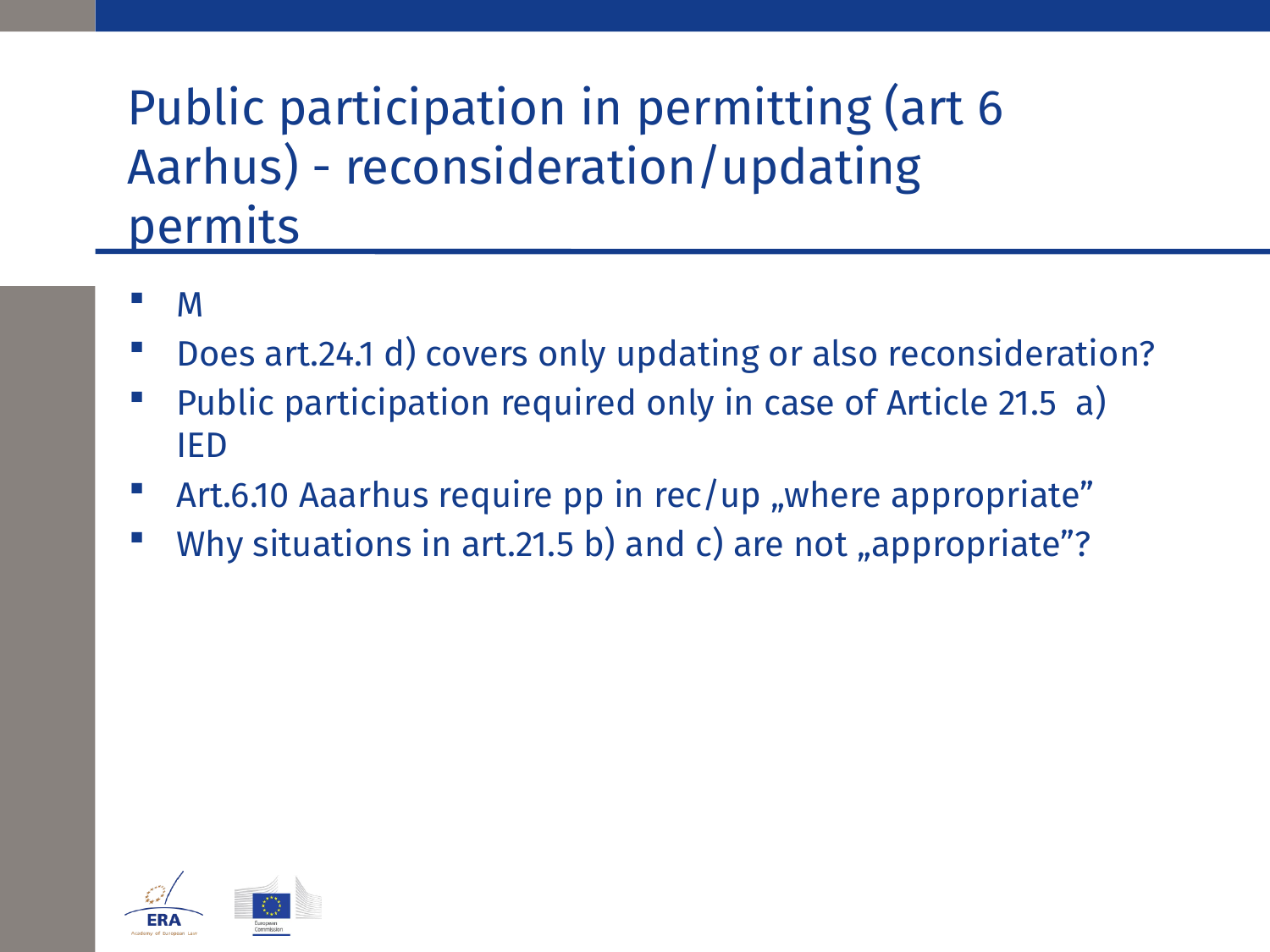

# Public participation in permitting (art 6 Aarhus) - reconsideration/updating  permits
M
Does art.24.1 d) covers only updating or also reconsideration?
Public participation required only in case of Article 21.5  a) IED
Art.6.10 Aaarhus require pp in rec/up „where appropriate”
Why situations in art.21.5 b) and c) are not „appropriate”?